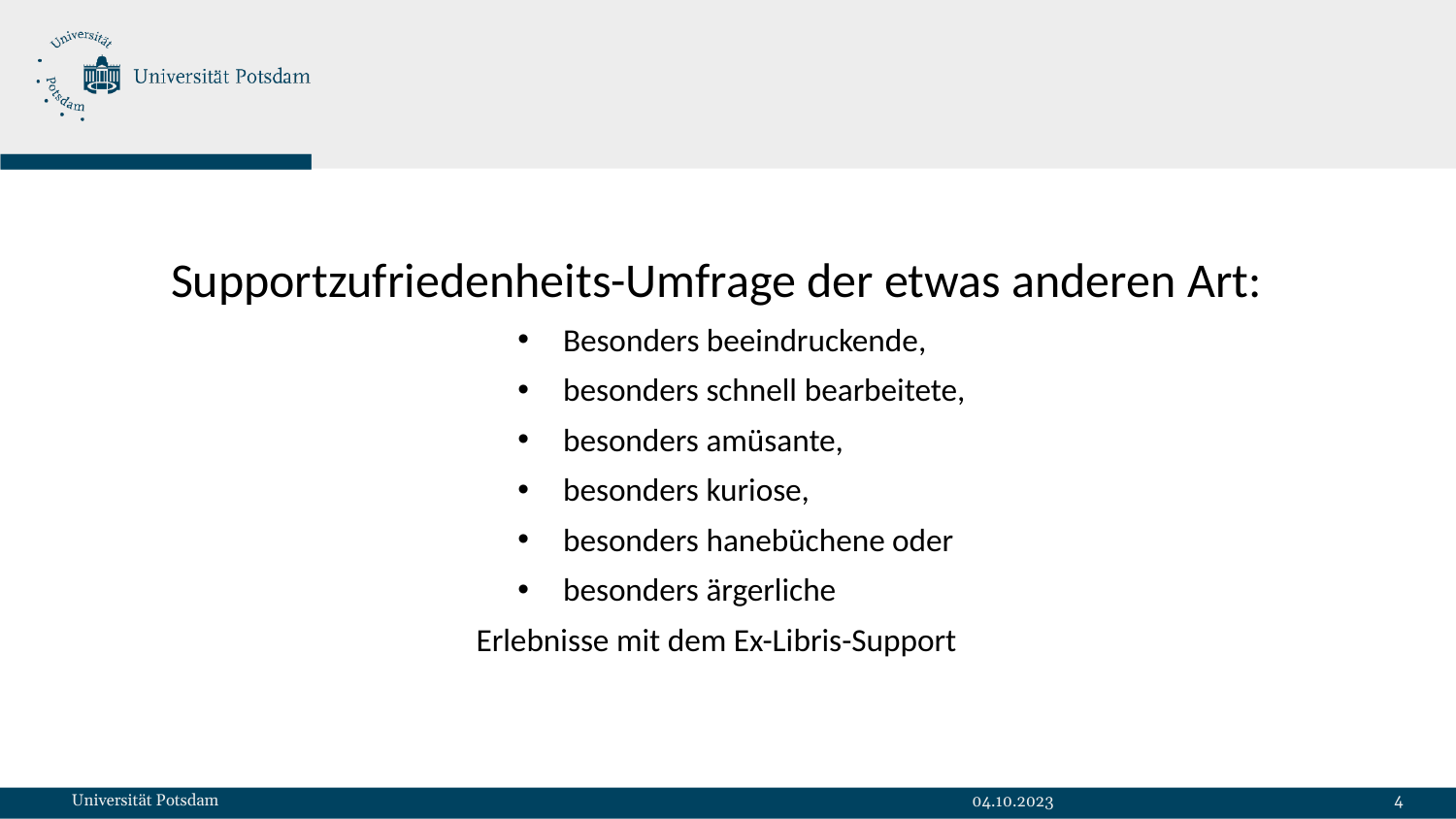

#
Supportzufriedenheits-Umfrage der etwas anderen Art:
Besonders beeindruckende,
besonders schnell bearbeitete,
besonders amüsante,
besonders kuriose,
besonders hanebüchene oder
besonders ärgerliche
Erlebnisse mit dem Ex-Libris-Support

4
Universität Potsdam
04.10.2023